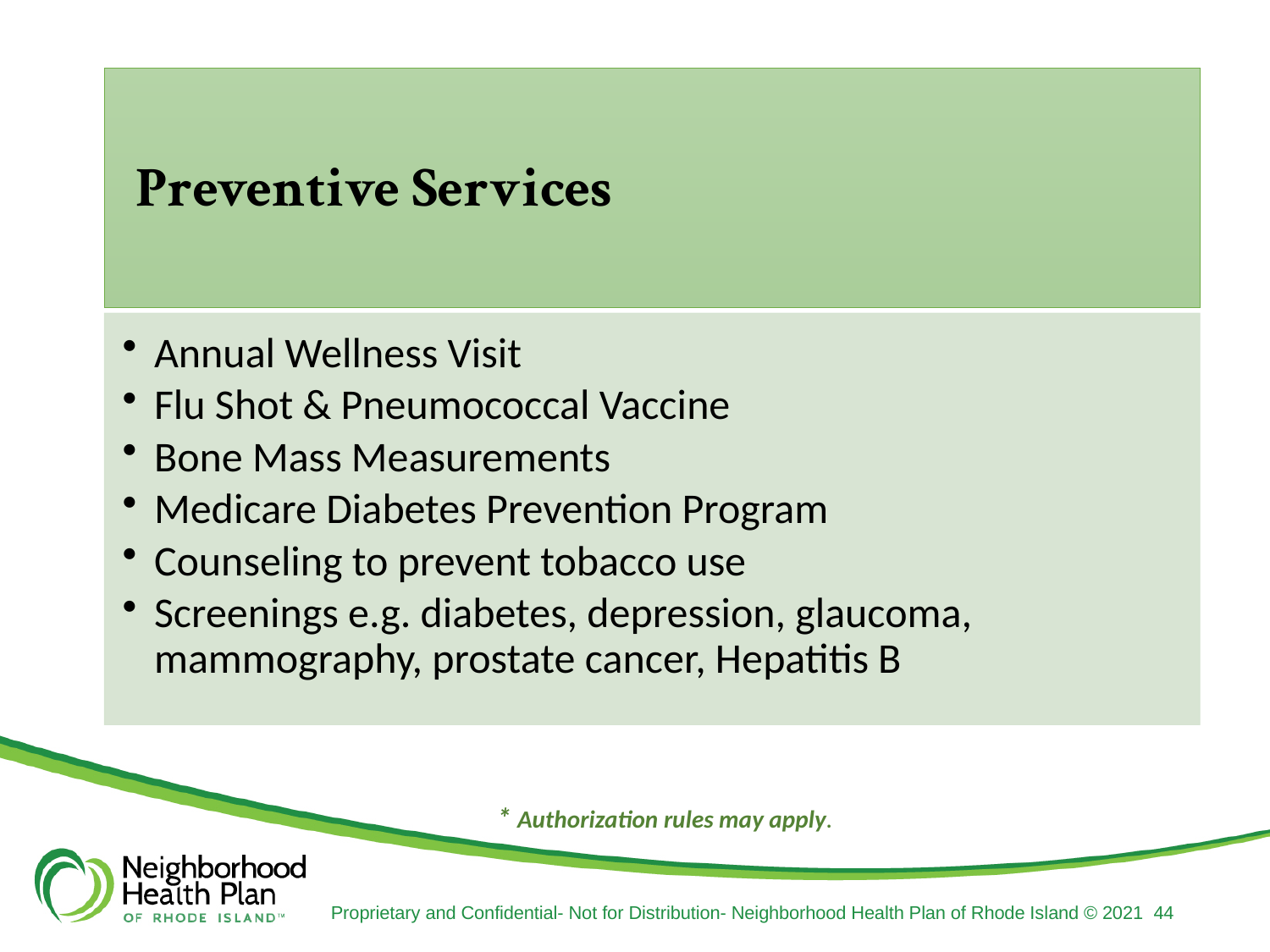

Preventive Services
Annual Wellness Visit
Flu Shot & Pneumococcal Vaccine
Bone Mass Measurements
Medicare Diabetes Prevention Program
Counseling to prevent tobacco use
Screenings e.g. diabetes, depression, glaucoma, mammography, prostate cancer, Hepatitis B
* Authorization rules may apply.